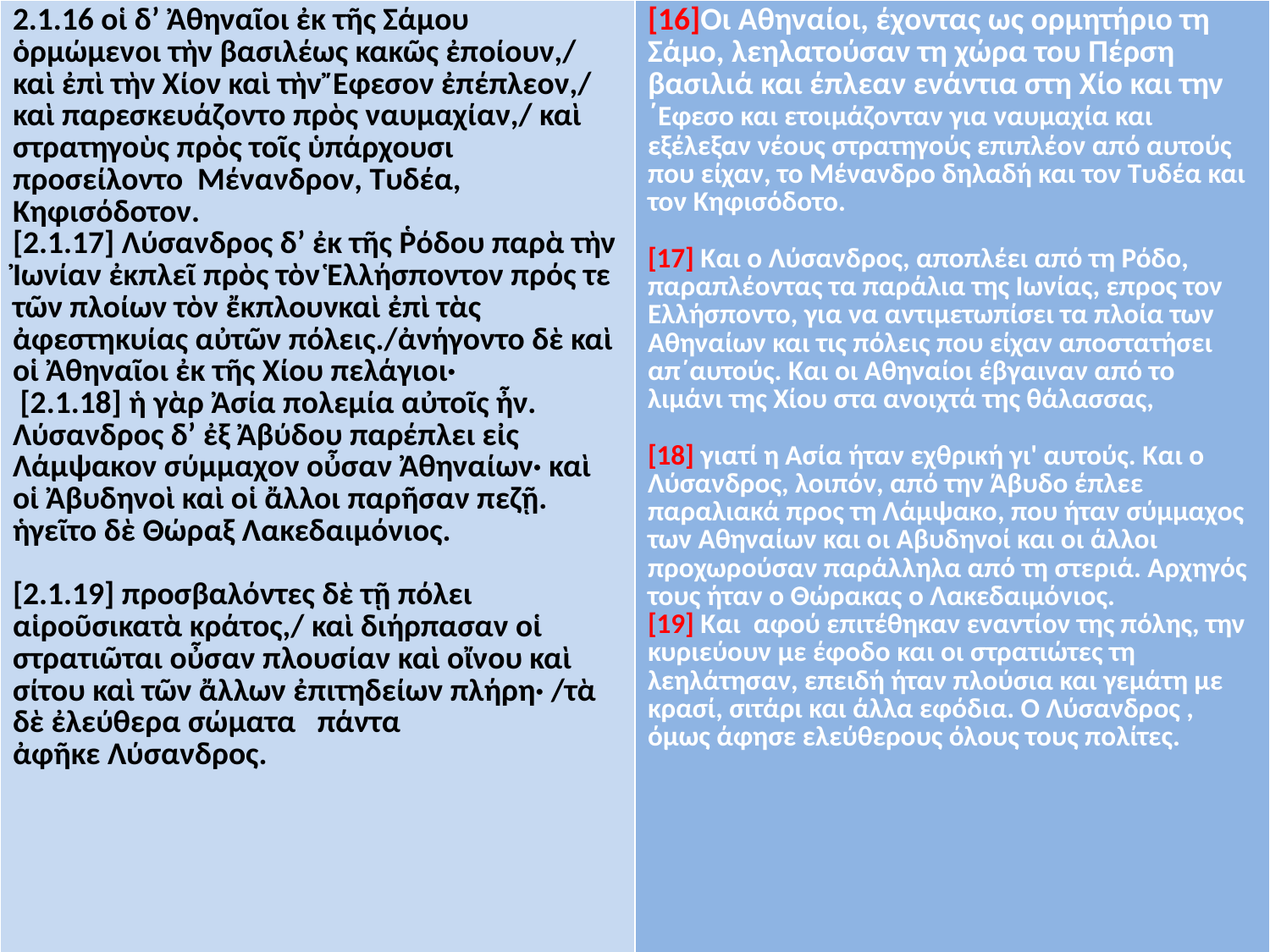

| 2.1.16 οἱ δ’ Ἀθηναῖοι ἐκ τῆς Σάμου ὁρμώμενοι τὴν βασιλέως κακῶς ἐποίουν,/ καὶ ἐπὶ τὴν Χίον καὶ τὴν Ἔφεσον ἐπέπλεον,/ καὶ παρεσκευάζοντο πρὸς ναυμαχίαν,/ καὶ στρατηγοὺς πρὸς τοῖς ὑπάρχουσι προσείλοντο Μένανδρον, Τυδέα, Κηφισόδοτον. [2.1.17] Λύσανδρος δ’ ἐκ τῆς Ῥόδου παρὰ τὴν Ἰωνίαν ἐκπλεῖ πρὸς τὸν Ἑλλήσποντον πρός τε τῶν πλοίων τὸν ἔκπλουνκαὶ ἐπὶ τὰς ἀφεστηκυίας αὐτῶν πόλεις./ἀνήγοντο δὲ καὶ οἱ Ἀθηναῖοι ἐκ τῆς Χίου πελάγιοι· [2.1.18] ἡ γὰρ Ἀσία πολεμία αὐτοῖς ἦν. Λύσανδρος δ’ ἐξ Ἀβύδου παρέπλει εἰς Λάμψακον σύμμαχον οὖσαν Ἀθηναίων· καὶ οἱ Ἀβυδηνοὶ καὶ οἱ ἄλλοι παρῆσαν πεζῇ. ἡγεῖτο δὲ Θώραξ Λακεδαιμόνιος. [2.1.19] προσβαλόντες δὲ τῇ πόλει αἱροῦσικατὰ κράτος,/ καὶ διήρπασαν οἱ στρατιῶται οὖσαν πλουσίαν καὶ οἴνου καὶ σίτου καὶ τῶν ἄλλων ἐπιτηδείων πλήρη· /τὰ δὲ ἐλεύθερα σώματα πάντα ἀφῆκε Λύσανδρος. | [16]Οι Αθηναίοι, έχοντας ως ορμητήριο τη Σάμο, λεηλατούσαν τη χώρα του Πέρση βασιλιά και έπλεαν ενάντια στη Χίο και την ΄Εφεσο και ετοιμάζονταν για ναυμαχία και εξέλεξαν νέους στρατηγούς επιπλέον από αυτούς που είχαν, το Μένανδρο δηλαδή και τον Τυδέα και τον Κηφισόδοτο. [17] Και ο Λύσανδρος, αποπλέει από τη Ρόδο, παραπλέοντας τα παράλια της Ιωνίας, επρος τον Ελλήσποντο, για να αντιμετωπίσει τα πλοία των Αθηναίων και τις πόλεις που είχαν αποστατήσει απ΄αυτούς. Και οι Αθηναίοι έβγαιναν από το λιμάνι της Χίου στα ανοιχτά της θάλασσας, [18] γιατί η Ασία ήταν εχθρική γι' αυτούς. Και ο Λύσανδρος, λοιπόν, από την Άβυδο έπλεε παραλιακά προς τη Λάμψακο, που ήταν σύμμαχος των Αθηναίων και οι Αβυδηνοί και οι άλλοι προχωρούσαν παράλληλα από τη στεριά. Αρχηγός τους ήταν ο Θώρακας ο Λακεδαιμόνιος. [19] Και αφού επιτέθηκαν εναντίον της πόλης, την κυριεύουν με έφοδο και οι στρατιώτες τη λεηλάτησαν, επειδή ήταν πλούσια και γεμάτη με κρασί, σιτάρι και άλλα εφόδια. Ο Λύσανδρος , όμως άφησε ελεύθερους όλους τους πολίτες. |
| --- | --- |